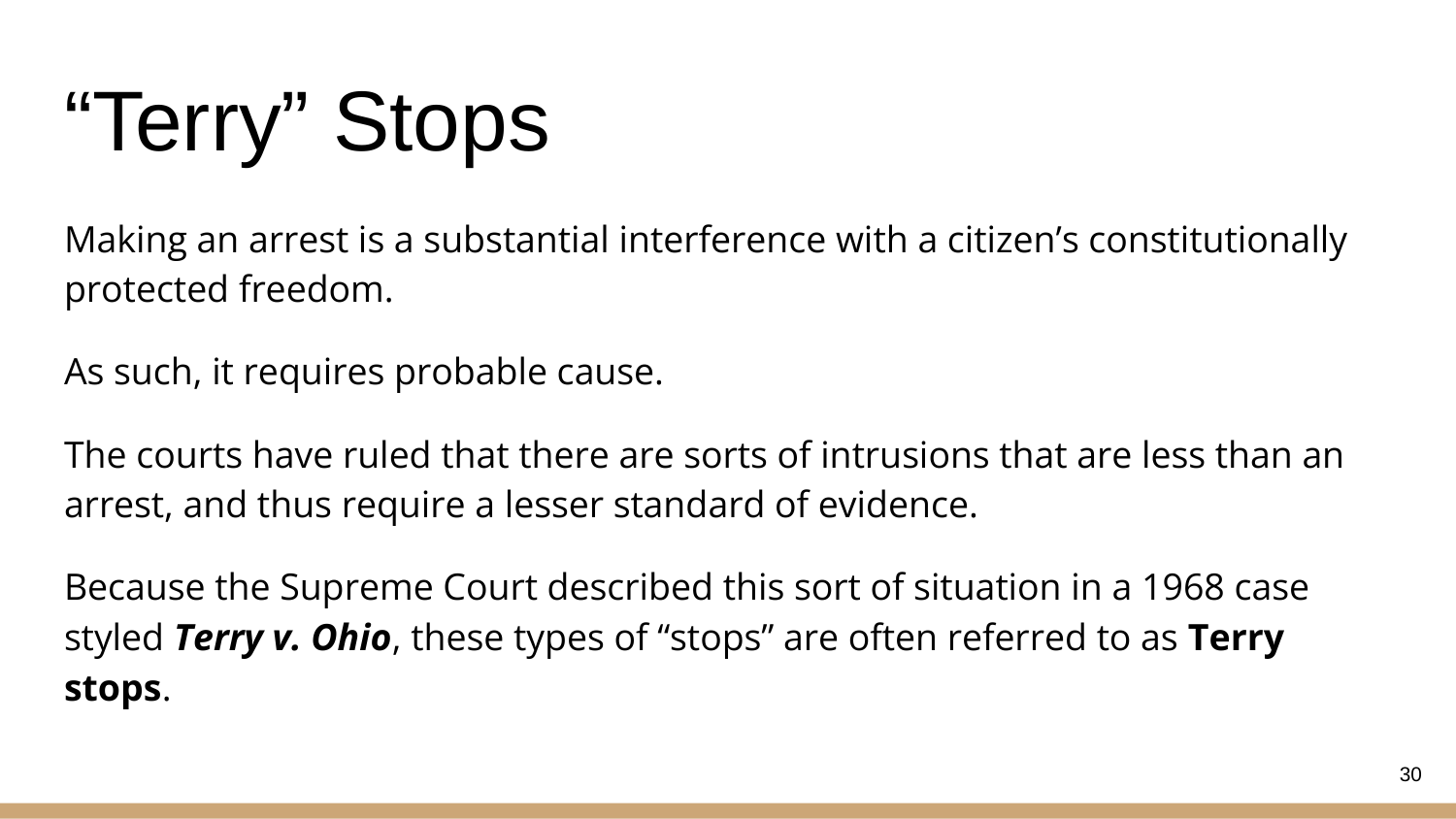

# “Terry” Stops
Making an arrest is a substantial interference with a citizen’s constitutionally protected freedom.
As such, it requires probable cause.
The courts have ruled that there are sorts of intrusions that are less than an arrest, and thus require a lesser standard of evidence.
Because the Supreme Court described this sort of situation in a 1968 case styled Terry v. Ohio, these types of “stops” are often referred to as Terry stops.
30